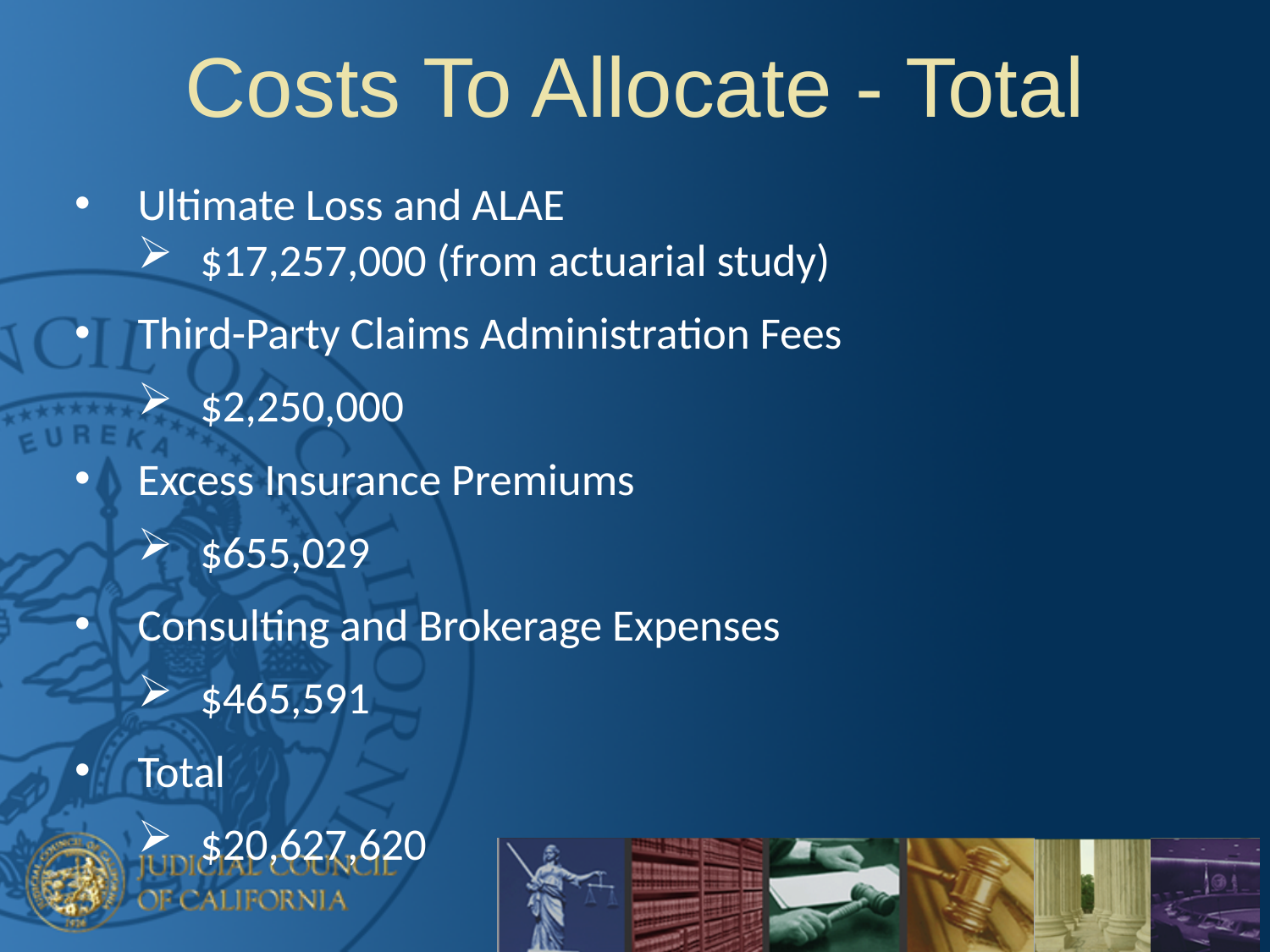

# Costs To Allocate - Total
Ultimate Loss and ALAE
$17,257,000 (from actuarial study)
Third-Party Claims Administration Fees
$2,250,000
Excess Insurance Premiums
$655,029
Consulting and Brokerage Expenses
$465,591
Total
$20,627,620